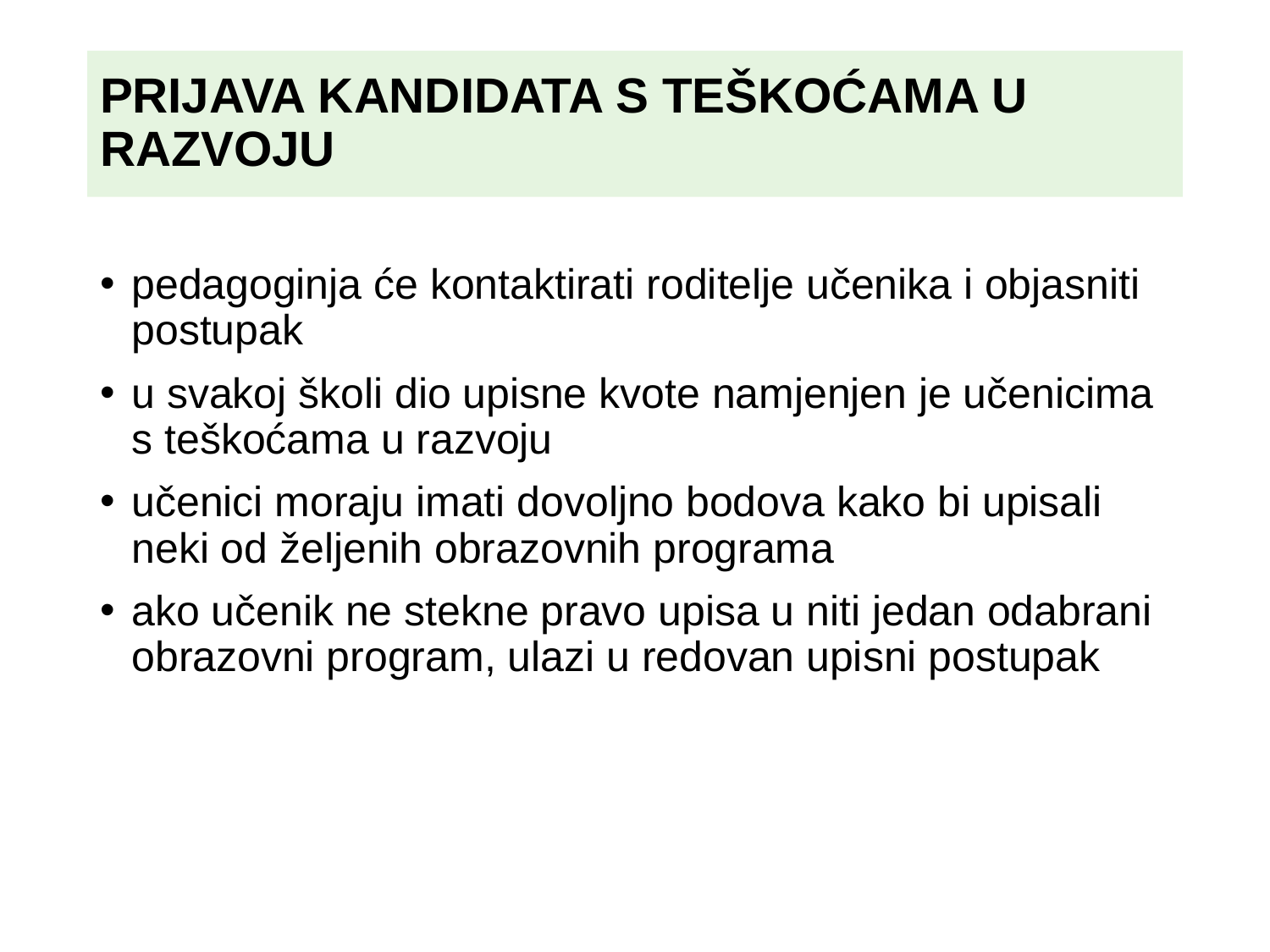

# PRIJAVA KANDIDATA S TEŠKOĆAMA U RAZVOJU
pedagoginja će kontaktirati roditelje učenika i objasniti postupak
u svakoj školi dio upisne kvote namjenjen je učenicima s teškoćama u razvoju
učenici moraju imati dovoljno bodova kako bi upisali neki od željenih obrazovnih programa
ako učenik ne stekne pravo upisa u niti jedan odabrani obrazovni program, ulazi u redovan upisni postupak